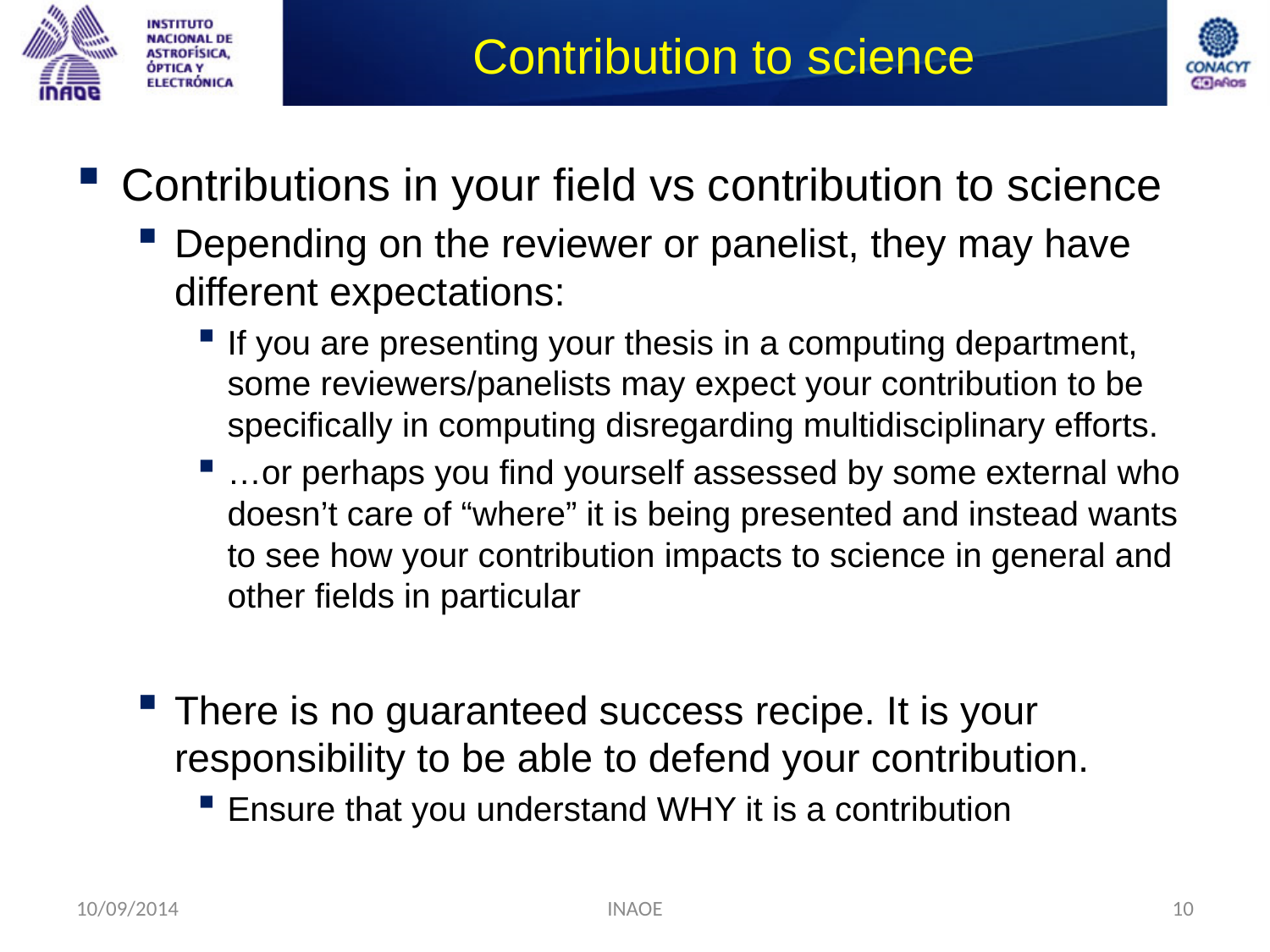

# Contribution to science
Contributions in your field vs contribution to science
Depending on the reviewer or panelist, they may have different expectations:
If you are presenting your thesis in a computing department, some reviewers/panelists may expect your contribution to be specifically in computing disregarding multidisciplinary efforts.
…or perhaps you find yourself assessed by some external who doesn’t care of “where” it is being presented and instead wants to see how your contribution impacts to science in general and other fields in particular

There is no guaranteed success recipe. It is your responsibility to be able to defend your contribution.
Ensure that you understand WHY it is a contribution
10/09/2014
INAOE
10